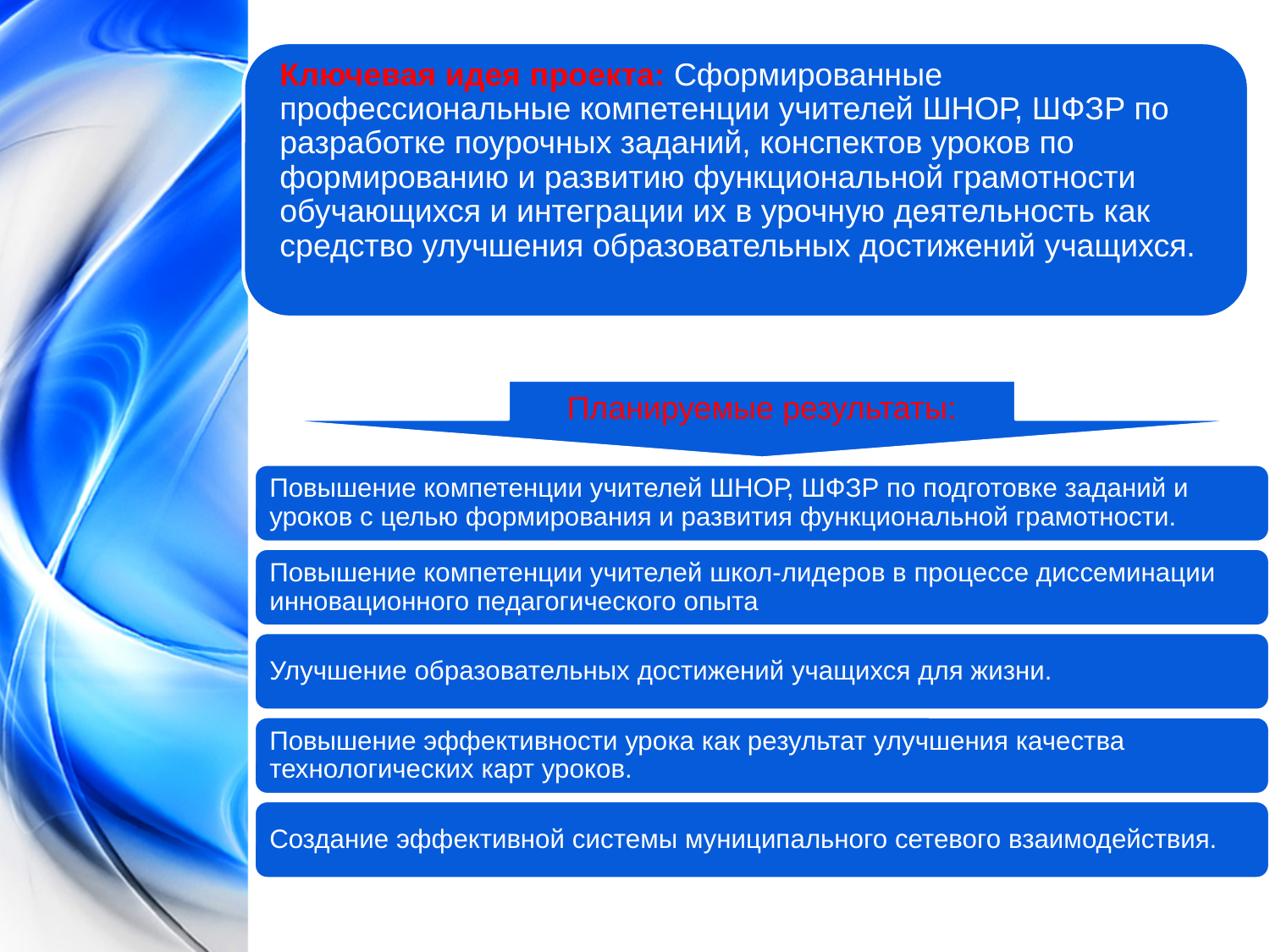

Ключевая идея проекта: Сформированные профессиональные компетенции учителей ШНОР, ШФЗР по разработке поурочных заданий, конспектов уроков по формированию и развитию функциональной грамотности обучающихся и интеграции их в урочную деятельность как средство улучшения образовательных достижений учащихся.
Планируемые результаты:
Повышение компетенции учителей ШНОР, ШФЗР по подготовке заданий и уроков с целью формирования и развития функциональной грамотности.
Повышение компетенции учителей школ-лидеров в процессе диссеминации инновационного педагогического опыта
Улучшение образовательных достижений учащихся для жизни.
Повышение эффективности урока как результат улучшения качества технологических карт уроков.
Создание эффективной системы муниципального сетевого взаимодействия.